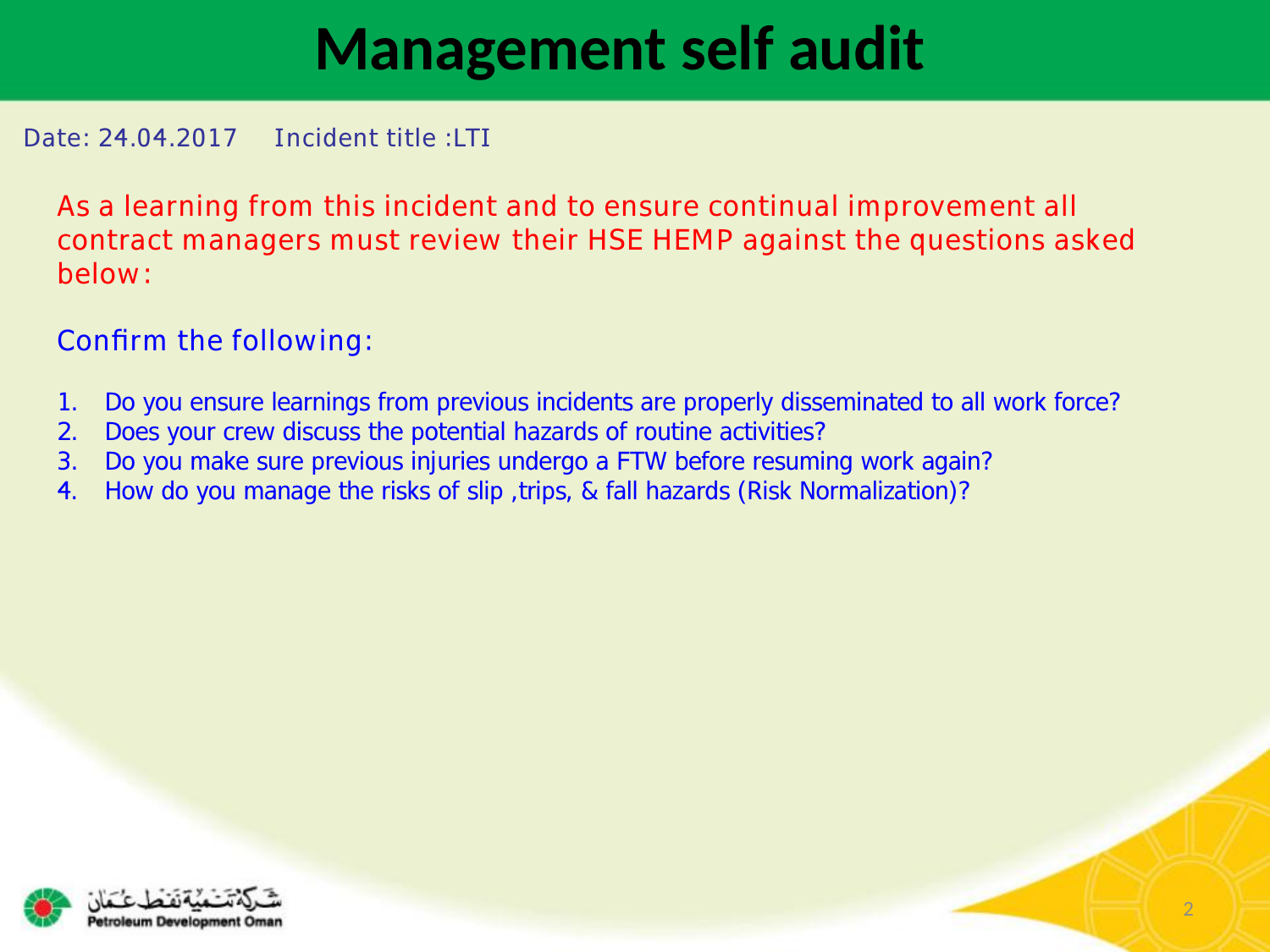

Management self audit

Date: 24.04.2017     Incident title :LTI

As a learning from this incident and to ensure continual improvement all contract managers must review their HSE HEMP against the questions asked below:

Confirm the following:

Do you ensure learnings from previous incidents are properly disseminated to all work force?
Does your crew discuss the potential hazards of routine activities?
Do you make sure previous injuries undergo a FTW before resuming work again?
How do you manage the risks of slip ,trips, & fall hazards (Risk Normalization)?

2